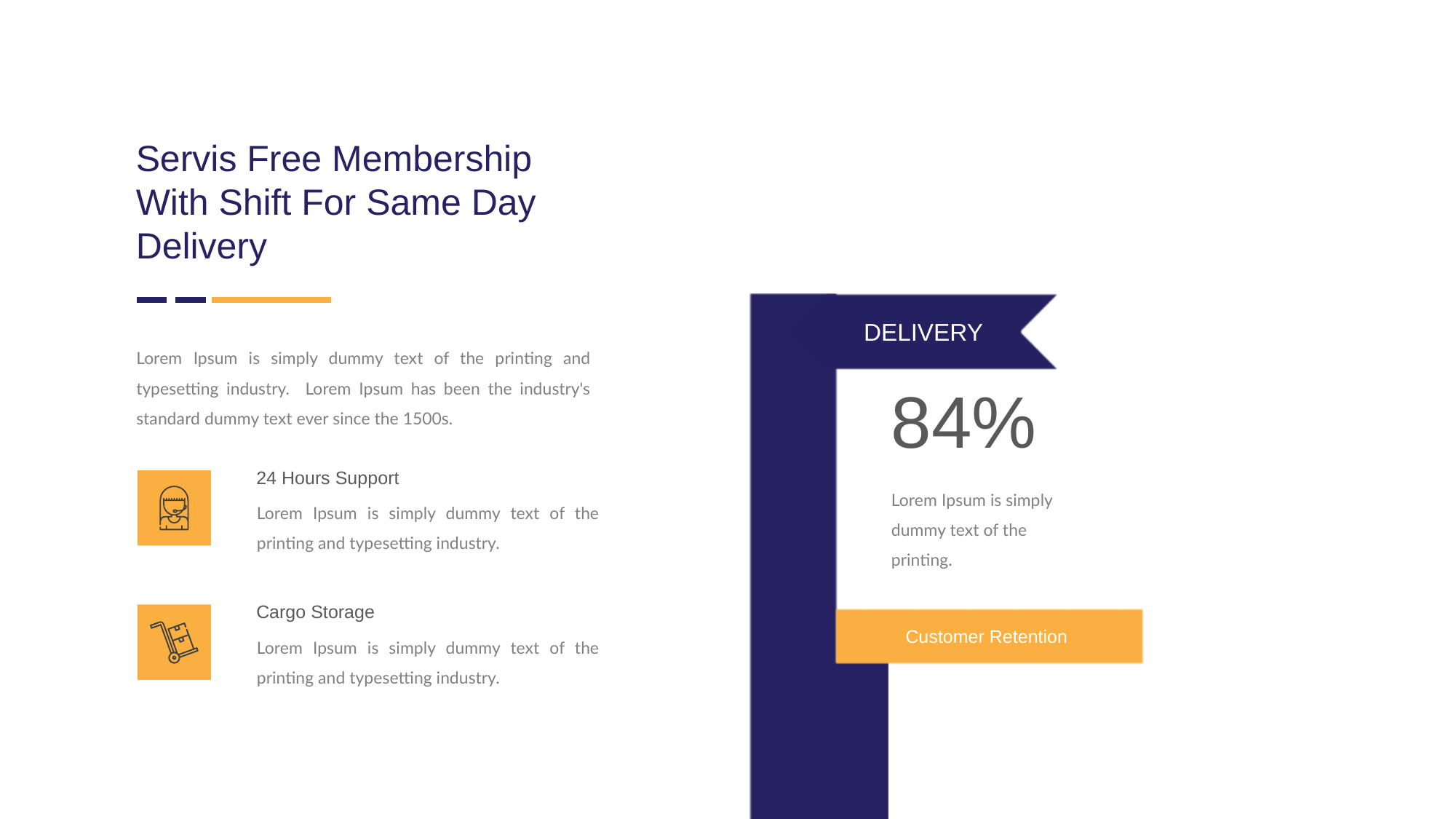

Servis Free Membership With Shift For Same Day Delivery

DELIVERY
Lorem Ipsum is simply dummy text of the printing and typesetting industry.  Lorem Ipsum has been the industry's standard dummy text ever since the 1500s.
84%
24 Hours Support

Lorem Ipsum is simply dummy text of the printing.
Lorem Ipsum is simply dummy text of the printing and typesetting industry.
Cargo Storage

Customer Retention
Lorem Ipsum is simply dummy text of the printing and typesetting industry.